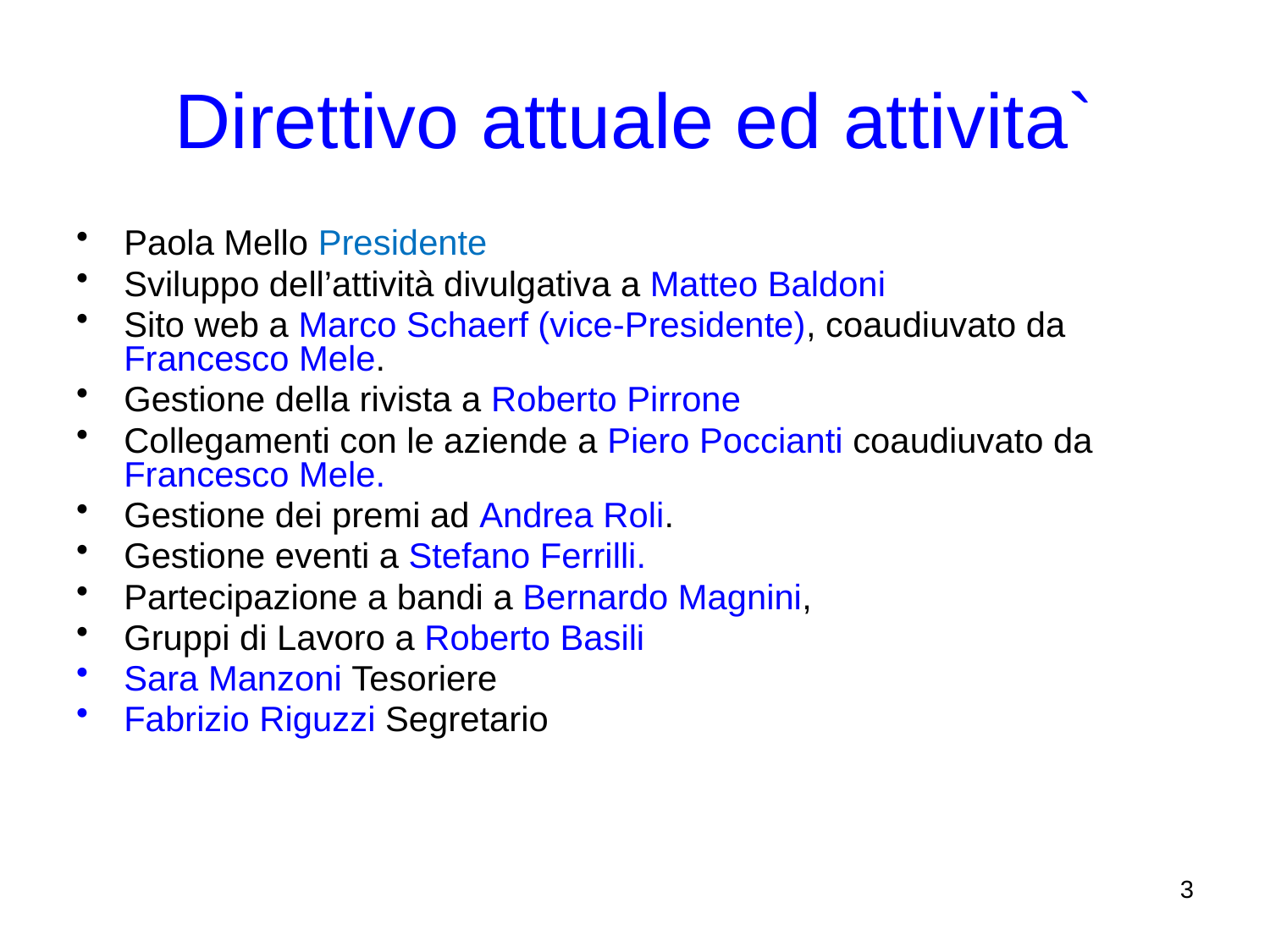

# Direttivo attuale ed attivita`
Paola Mello Presidente
Sviluppo dell’attività divulgativa a Matteo Baldoni
Sito web a Marco Schaerf (vice-Presidente), coaudiuvato da Francesco Mele.
Gestione della rivista a Roberto Pirrone
Collegamenti con le aziende a Piero Poccianti coaudiuvato da Francesco Mele.
Gestione dei premi ad Andrea Roli.
Gestione eventi a Stefano Ferrilli.
Partecipazione a bandi a Bernardo Magnini,
Gruppi di Lavoro a Roberto Basili
Sara Manzoni Tesoriere
Fabrizio Riguzzi Segretario

3